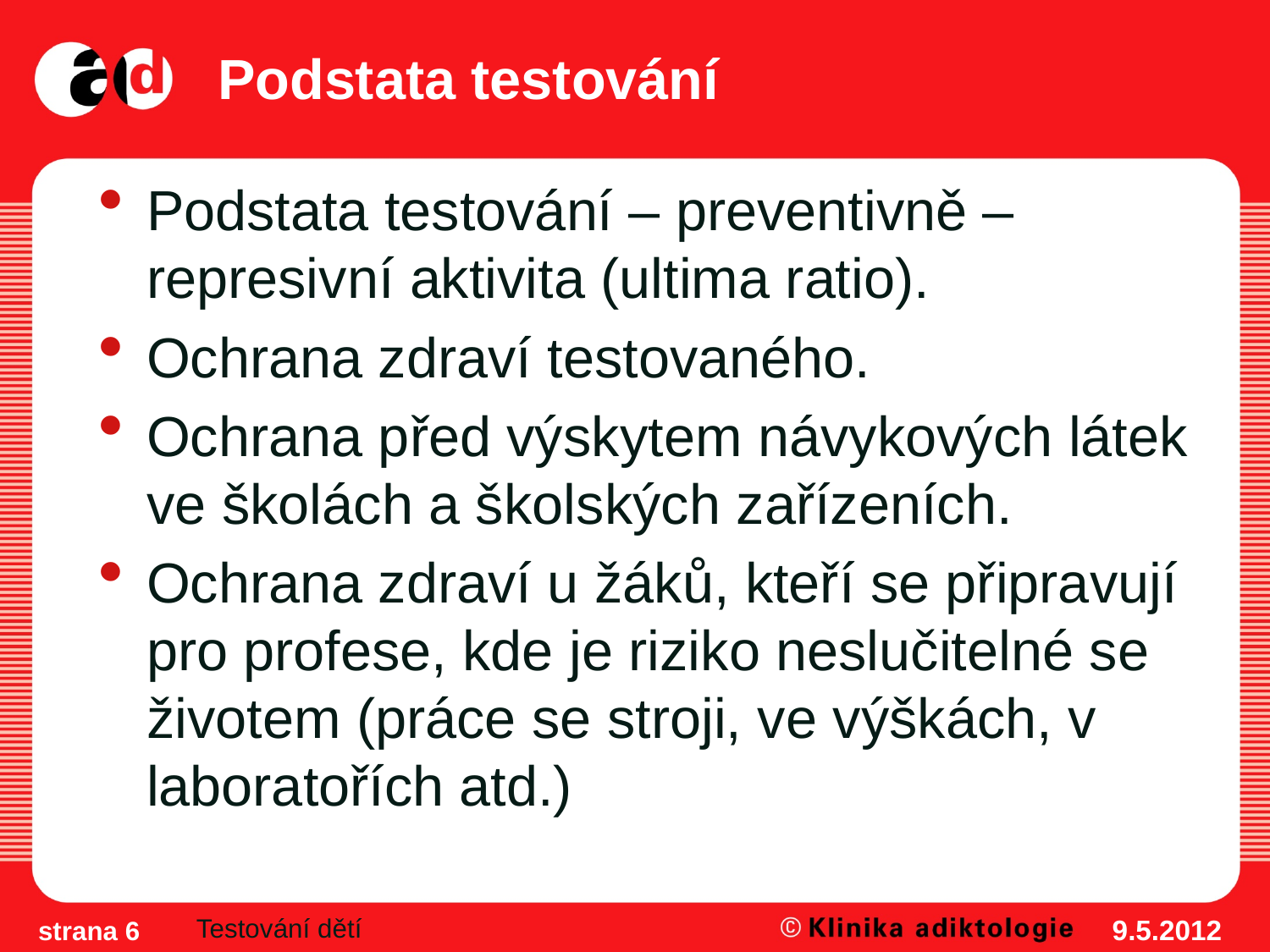

# Podstata testování
Podstata testování – preventivně – represivní aktivita (ultima ratio).
Ochrana zdraví testovaného.
Ochrana před výskytem návykových látek ve školách a školských zařízeních.
Ochrana zdraví u žáků, kteří se připravují pro profese, kde je riziko neslučitelné se životem (práce se stroji, ve výškách, v laboratořích atd.)

Testování dětí
9.5.2012
strana 6